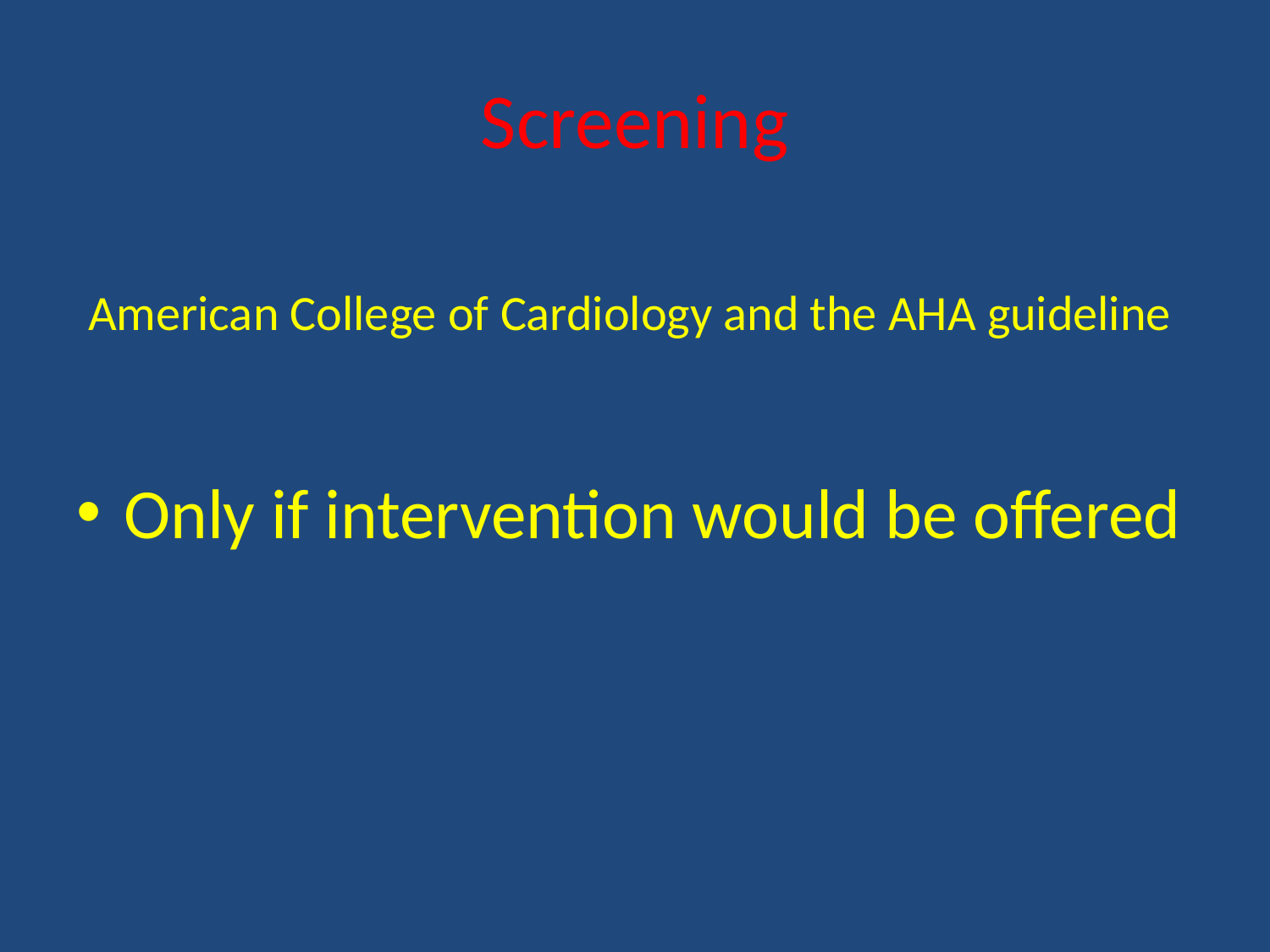

# Screening

Only if intervention would be offered
American College of Cardiology and the AHA guideline